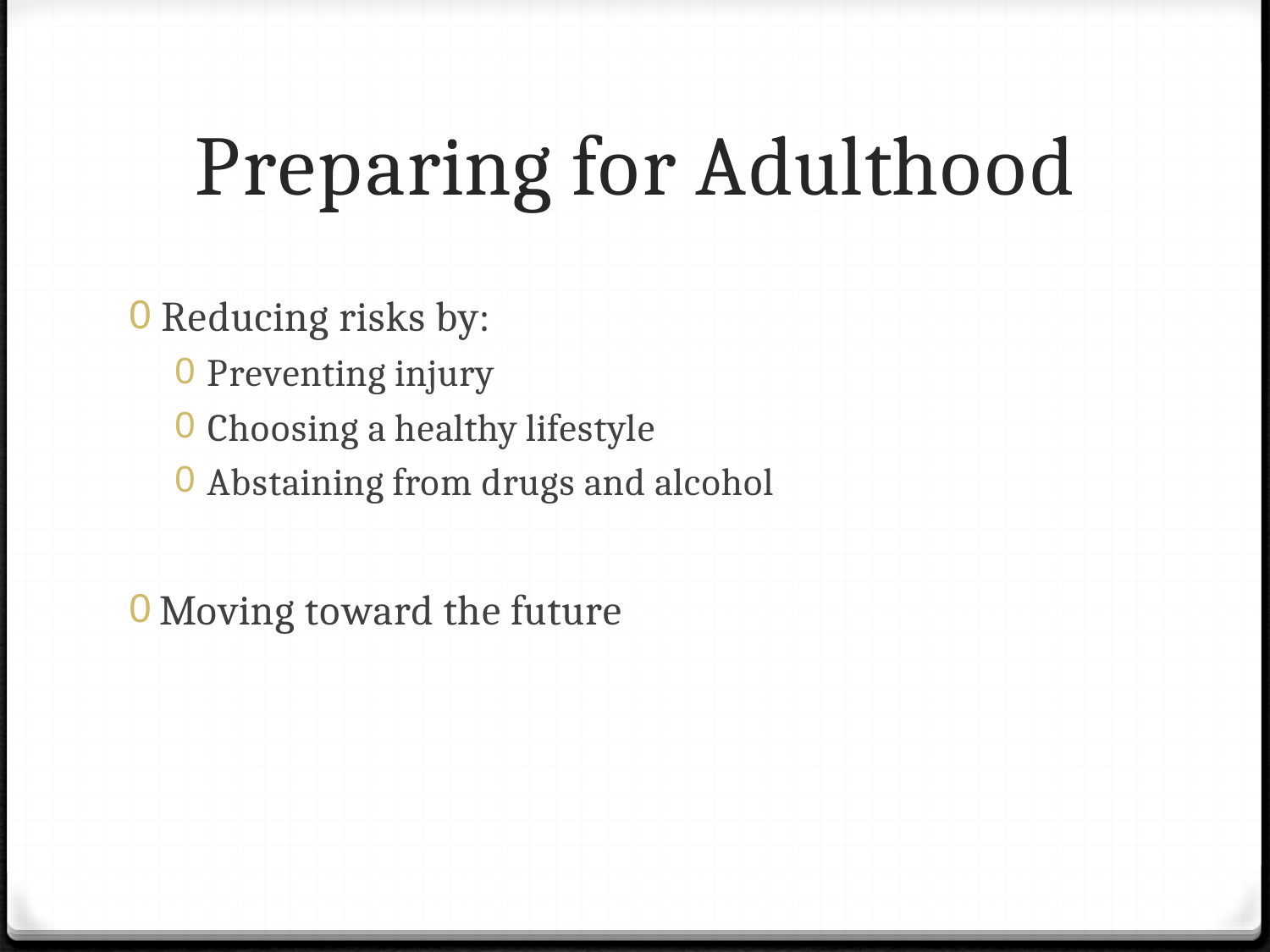

# Preparing for Adulthood
Reducing risks by:
Preventing injury
Choosing a healthy lifestyle
Abstaining from drugs and alcohol

Moving toward the future